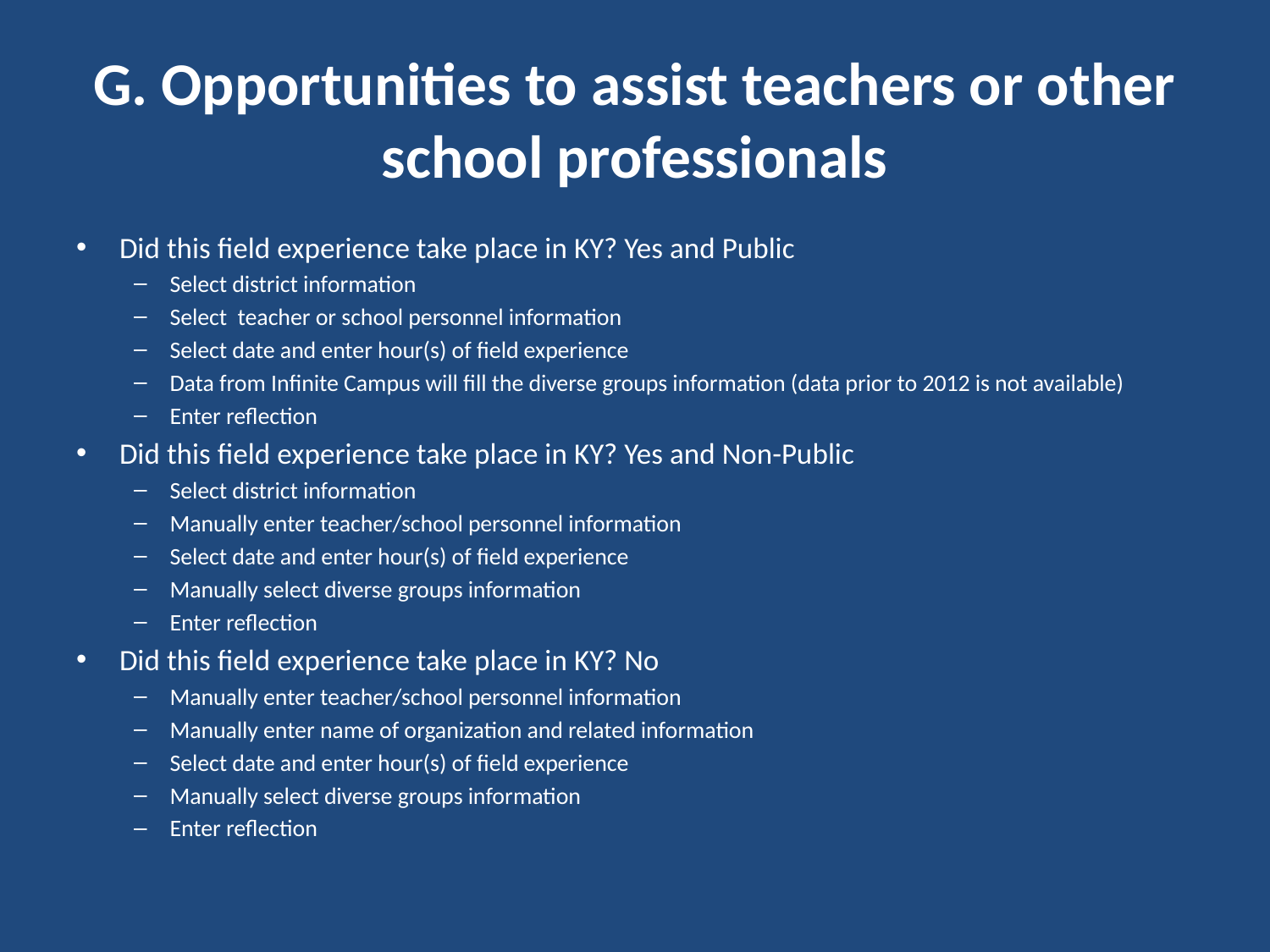

# G. Opportunities to assist teachers or other school professionals
Did this field experience take place in KY? Yes and Public
Select district information
Select  teacher or school personnel information
Select date and enter hour(s) of field experience
Data from Infinite Campus will fill the diverse groups information (data prior to 2012 is not available)
Enter reflection
Did this field experience take place in KY? Yes and Non-Public
Select district information
Manually enter teacher/school personnel information
Select date and enter hour(s) of field experience
Manually select diverse groups information
Enter reflection
Did this field experience take place in KY? No
Manually enter teacher/school personnel information
Manually enter name of organization and related information
Select date and enter hour(s) of field experience
Manually select diverse groups information
Enter reflection